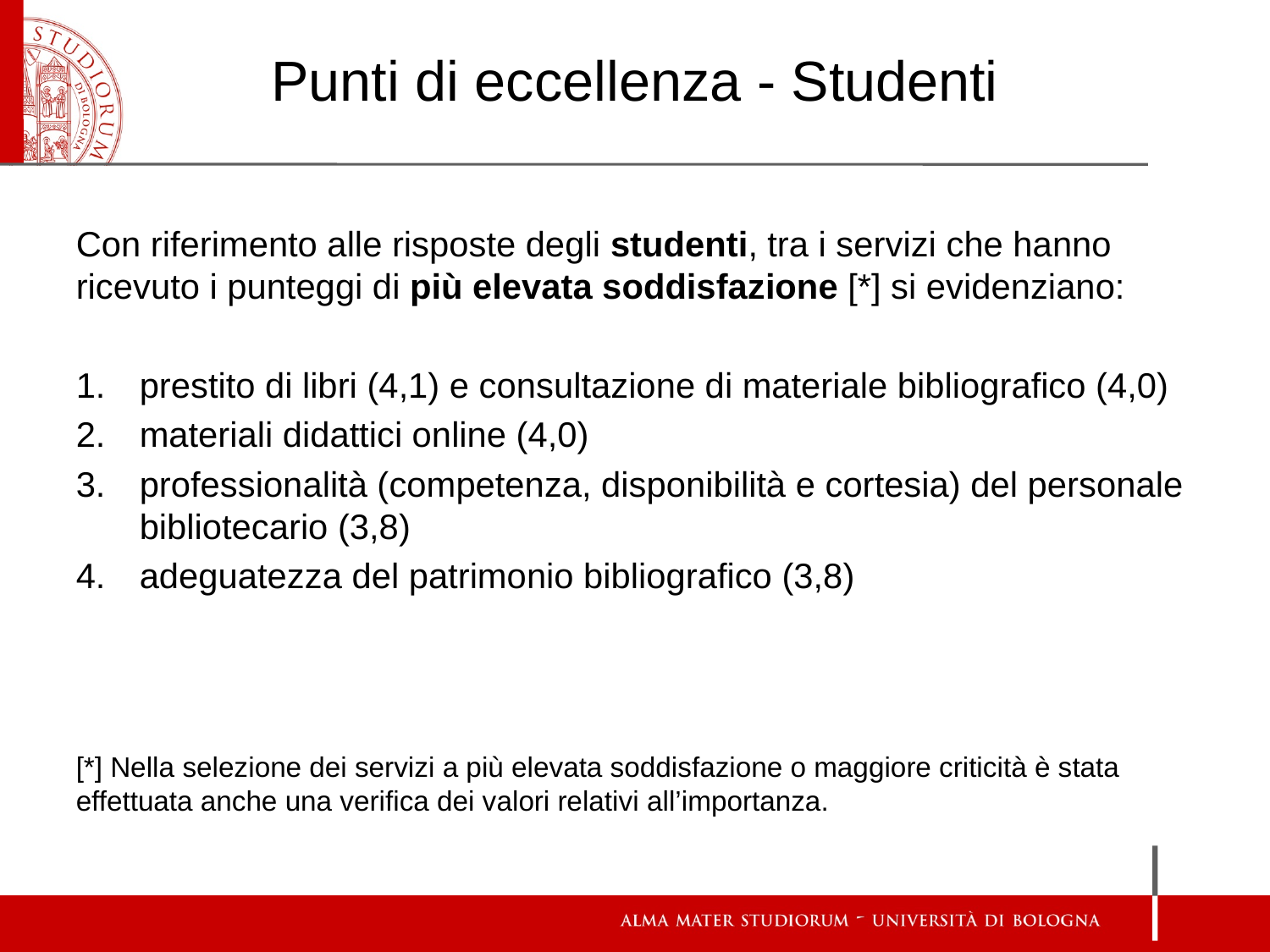

# Punti di eccellenza - Studenti

Con riferimento alle risposte degli studenti, tra i servizi che hanno ricevuto i punteggi di più elevata soddisfazione [*] si evidenziano:

prestito di libri (4,1) e consultazione di materiale bibliografico (4,0)
materiali didattici online (4,0)
professionalità (competenza, disponibilità e cortesia) del personale bibliotecario (3,8)
adeguatezza del patrimonio bibliografico (3,8)

[*] Nella selezione dei servizi a più elevata soddisfazione o maggiore criticità è stata effettuata anche una verifica dei valori relativi all’importanza.